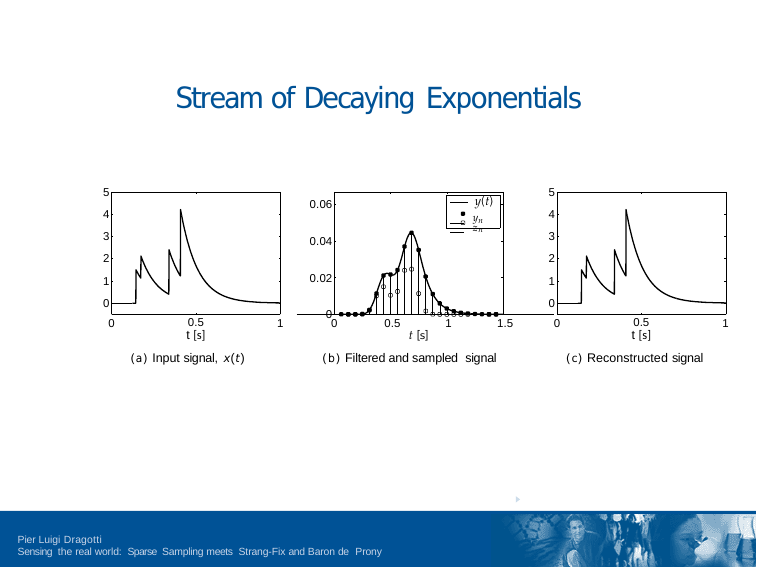

# Stream of Decaying Exponentials
5
4
3
2
1
0
5
4
3
2
1
0

y(t)

0.06

        yn

        zn

0.04

0.02

0

0
0.5
t [s]
(a) Input signal, x(t)
1
0	0.5	1	1.5
0
0.5
t [s]
(c) Reconstructed signal
1
t [s]
(b) Filtered and sampled  signal